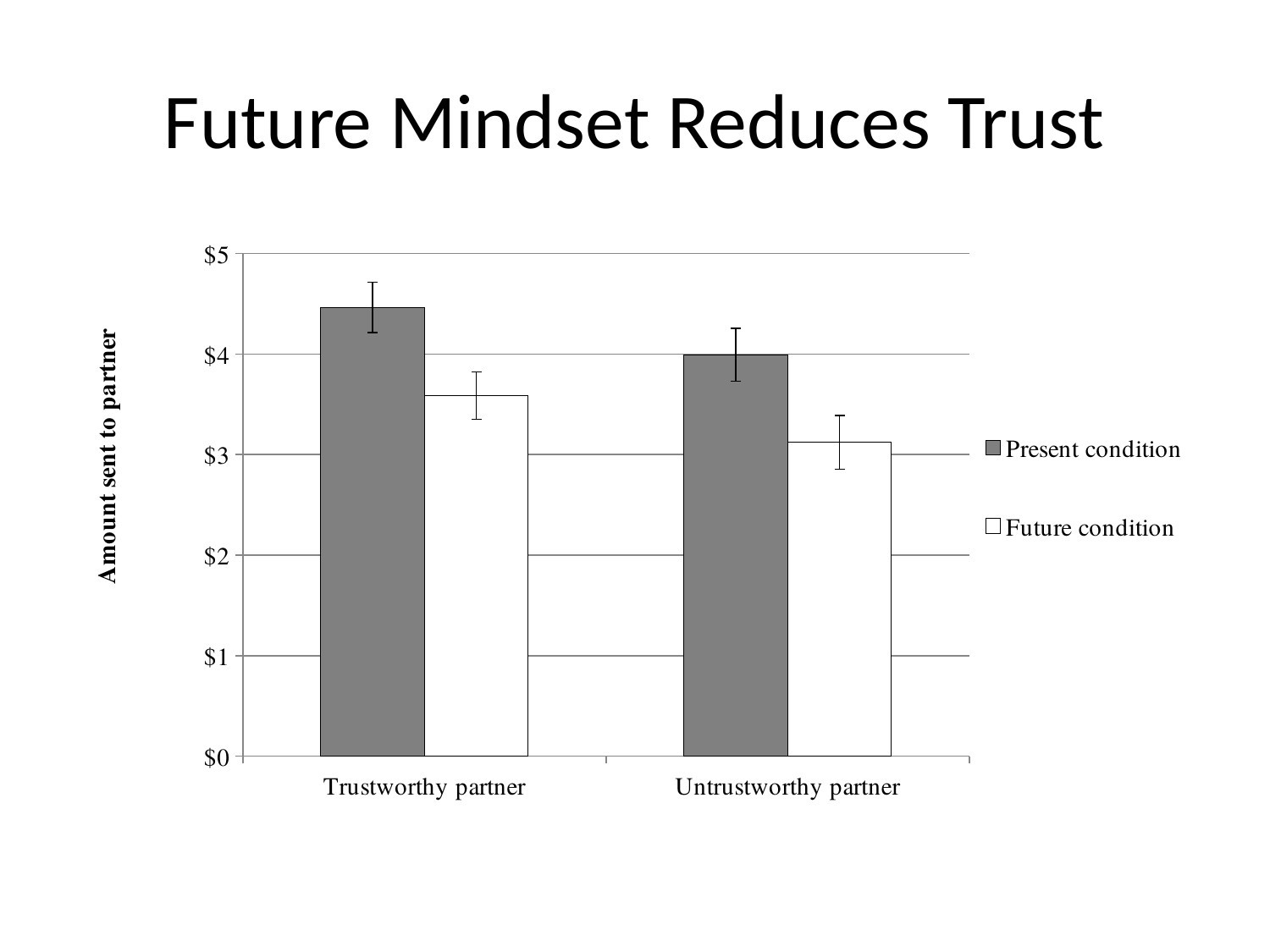

# Future Mindset Reduces Trust

### Chart

| Category | Present condition | Future condition |
|---|---|---|
| Trustworthy partner | 4.465685999999987 | 3.585714 |
| Untrustworthy partner | 3.995098 | 3.12381 |